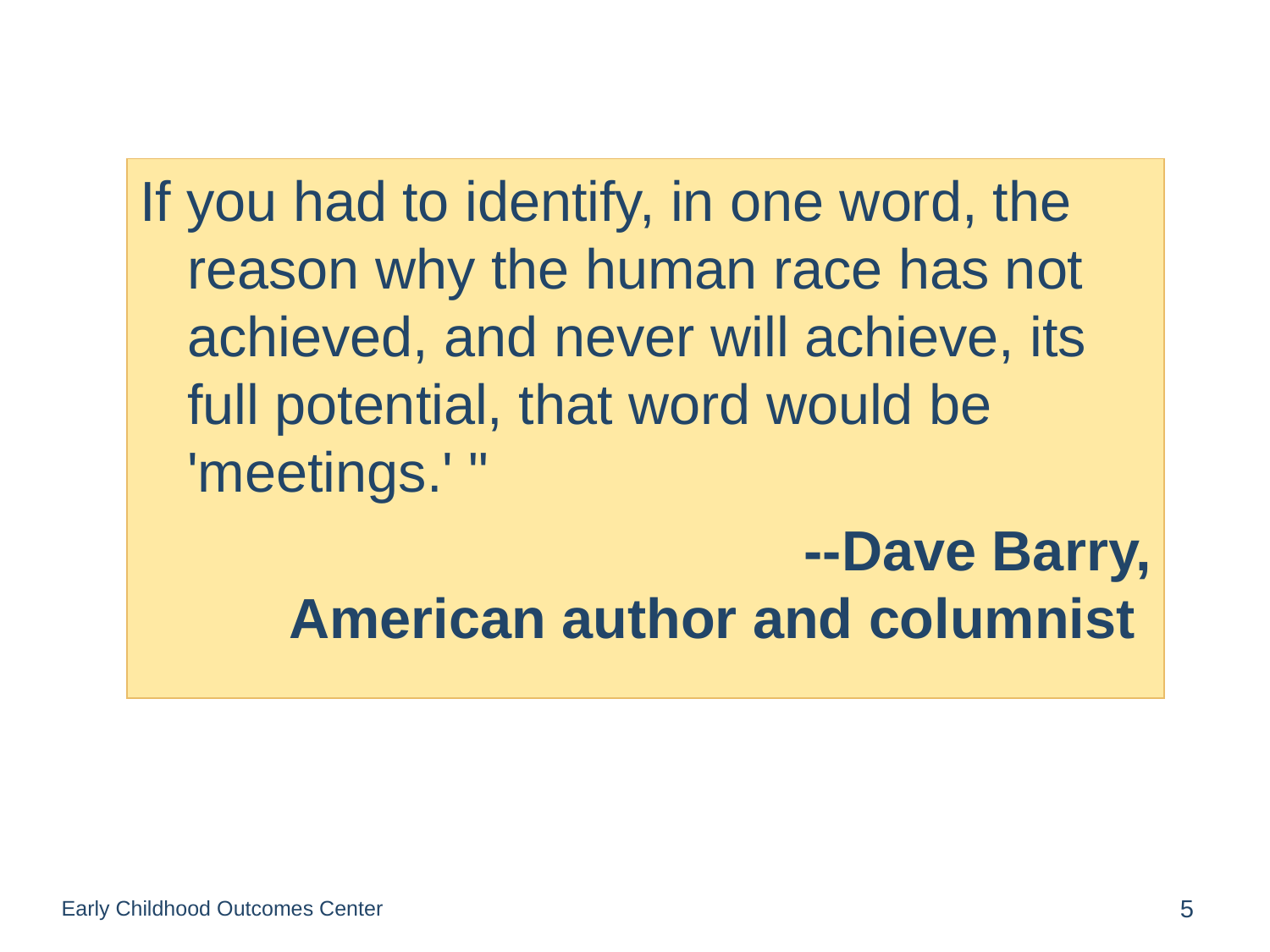

If you had to identify, in one word, the reason why the human race has not achieved, and never will achieve, its full potential, that word would be 'meetings.' "
--Dave Barry,
American author and columnist

Early Childhood Outcomes Center
5